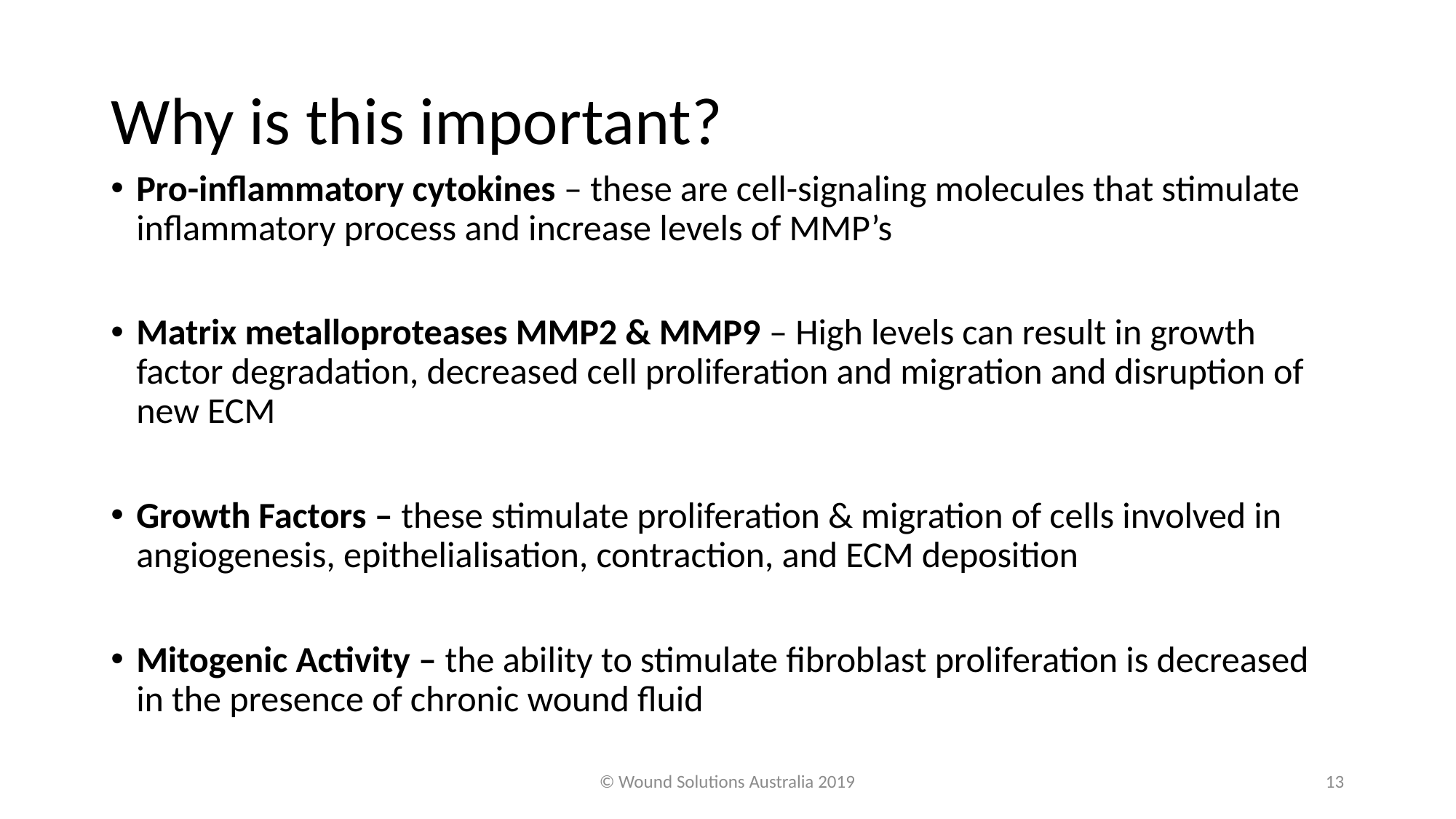

# Why is this important?
Pro-inflammatory cytokines – these are cell-signaling molecules that stimulate inflammatory process and increase levels of MMP’s

Matrix metalloproteases MMP2 & MMP9 – High levels can result in growth factor degradation, decreased cell proliferation and migration and disruption of new ECM

Growth Factors – these stimulate proliferation & migration of cells involved in angiogenesis, epithelialisation, contraction, and ECM deposition

Mitogenic Activity – the ability to stimulate fibroblast proliferation is decreased in the presence of chronic wound fluid

© Wound Solutions Australia 2019
13